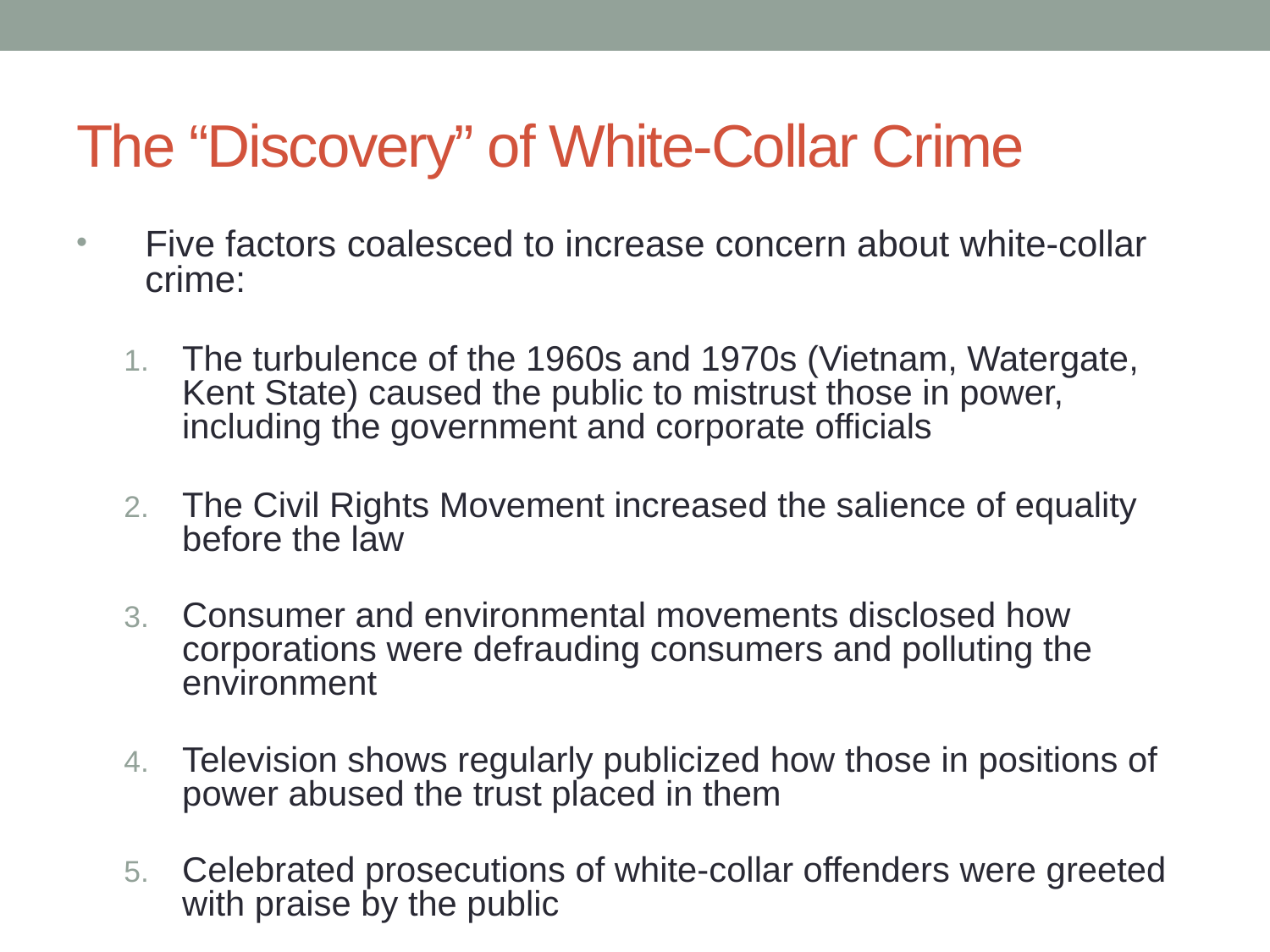

# The “Discovery” of White-Collar Crime
Five factors coalesced to increase concern about white-collar crime:

The turbulence of the 1960s and 1970s (Vietnam, Watergate, Kent State) caused the public to mistrust those in power, including the government and corporate officials

The Civil Rights Movement increased the salience of equality before the law

Consumer and environmental movements disclosed how corporations were defrauding consumers and polluting the environment

Television shows regularly publicized how those in positions of power abused the trust placed in them

Celebrated prosecutions of white-collar offenders were greeted with praise by the public